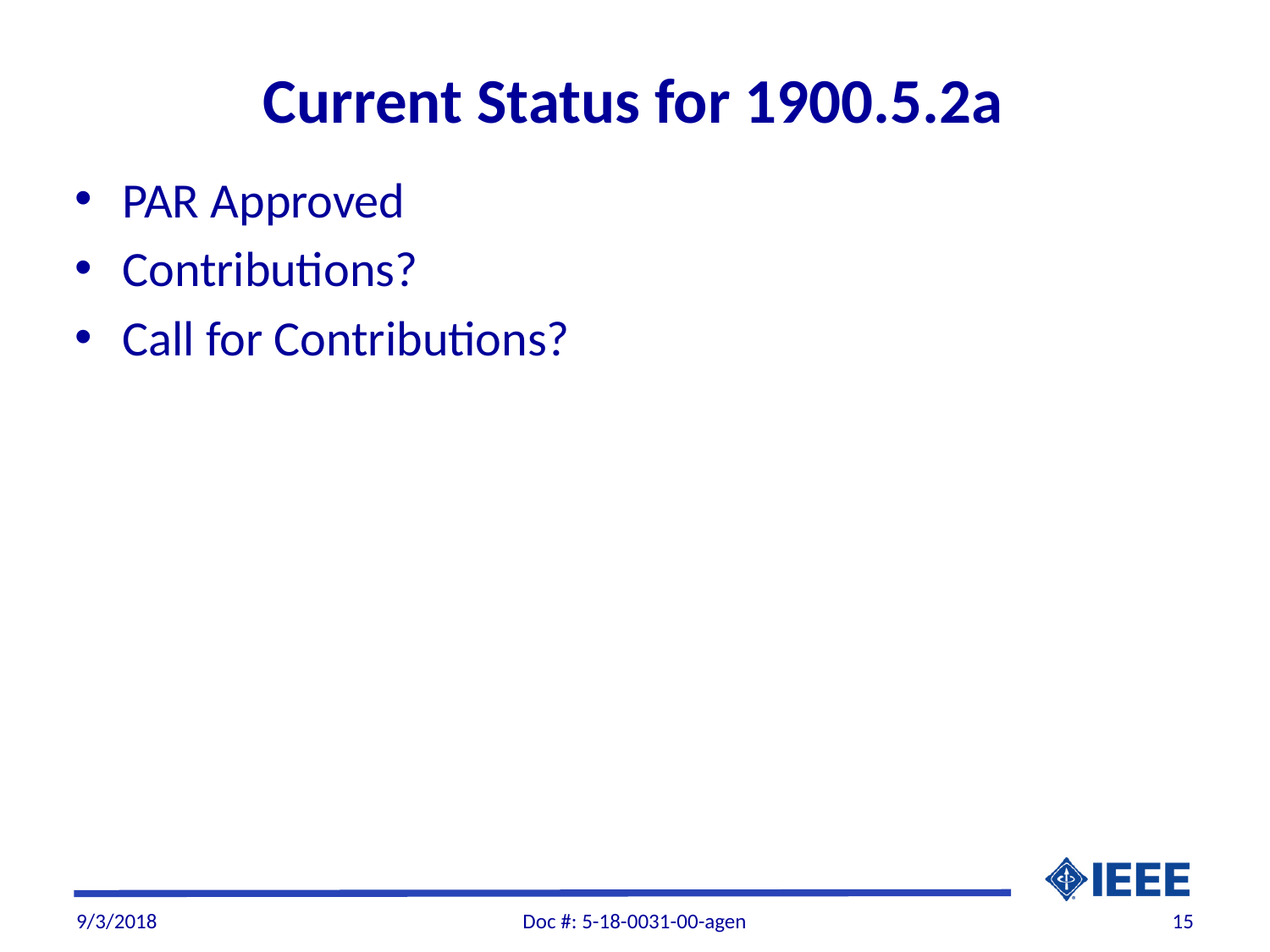

# Current Status for 1900.5.2a
PAR Approved
Contributions?
Call for Contributions?

9/3/2018
Doc #: 5-18-0031-00-agen
15